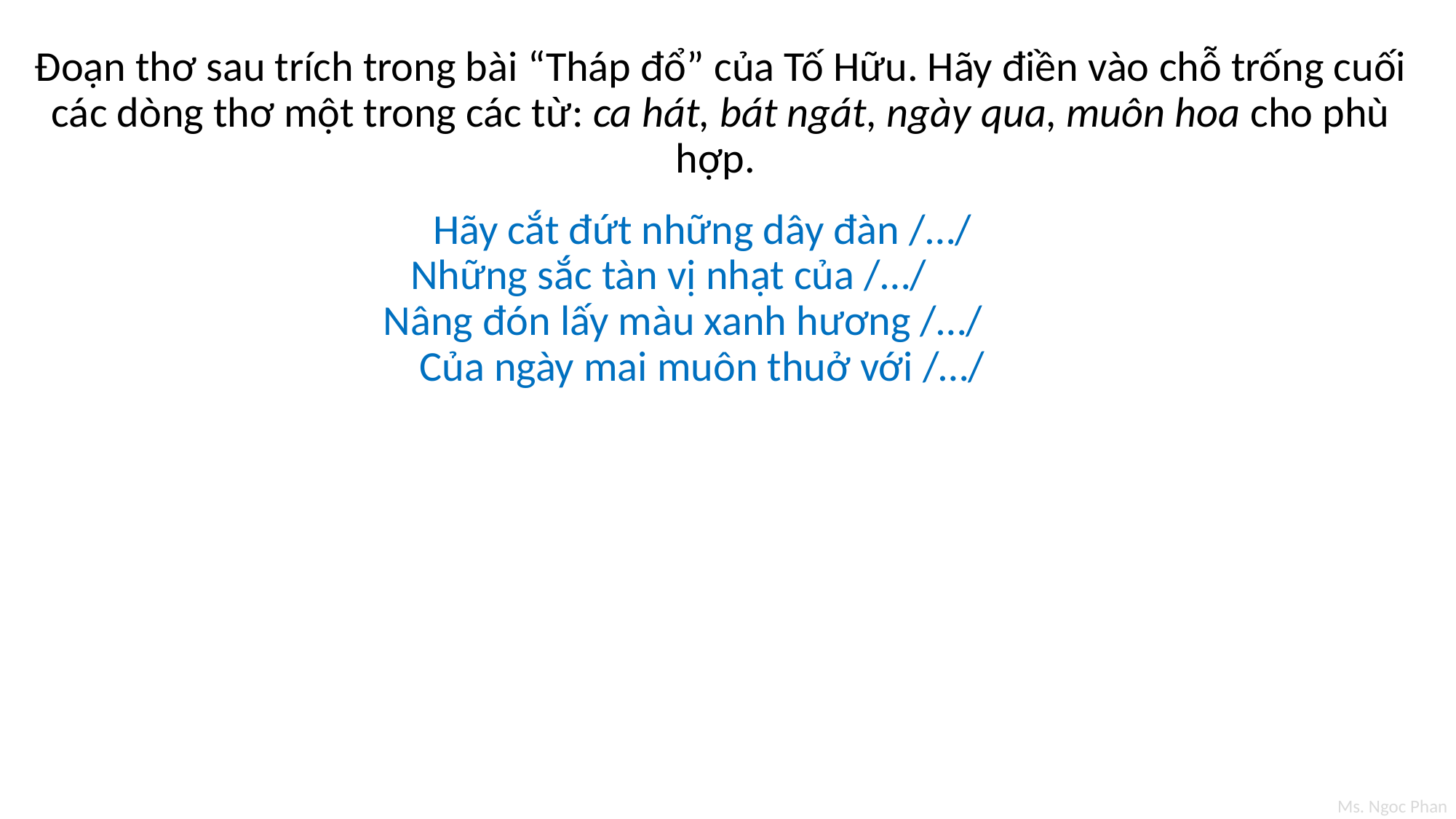

# Đoạn thơ sau trích trong bài “Tháp đổ” của Tố Hữu. Hãy điền vào chỗ trống cuối các dòng thơ một trong các từ: ca hát, bát ngát, ngày qua, muôn hoa cho phù hợp.

 Hãy cắt đứt những dây đàn /…/
Những sắc tàn vị nhạt của /…/     
 Nâng đón lấy màu xanh hương /…/   
 Của ngày mai muôn thuở với /…/